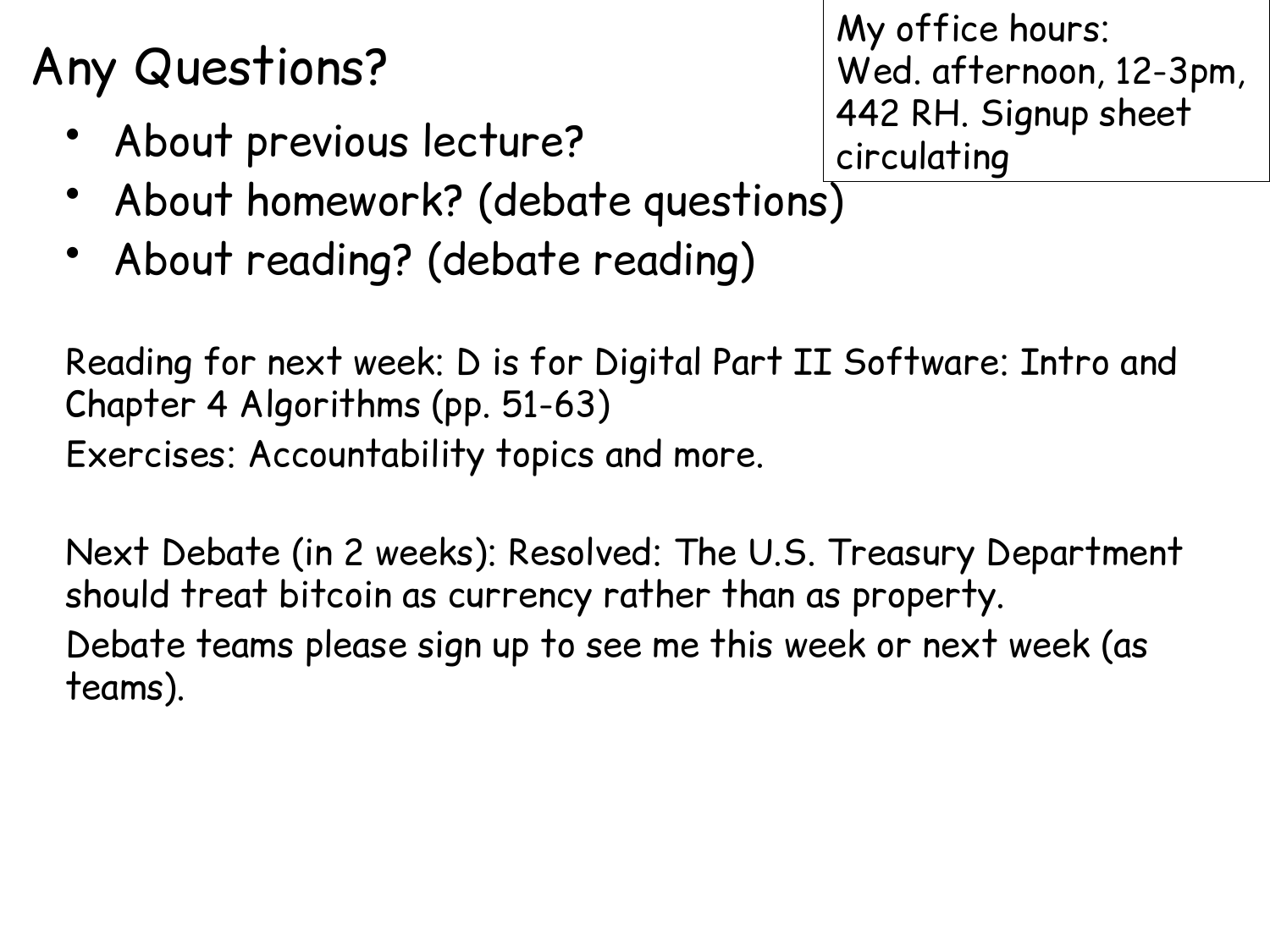

My office hours:
Wed. afternoon, 12-3pm,
442 RH. Signup sheet circulating
# Any Questions?
About previous lecture?
About homework? (debate questions)
About reading? (debate reading)

Reading for next week: D is for Digital Part II Software: Intro and Chapter 4 Algorithms (pp. 51-63)
Exercises: Accountability topics and more.

Next Debate (in 2 weeks): Resolved: The U.S. Treasury Department should treat bitcoin as currency rather than as property.
Debate teams please sign up to see me this week or next week (as teams).